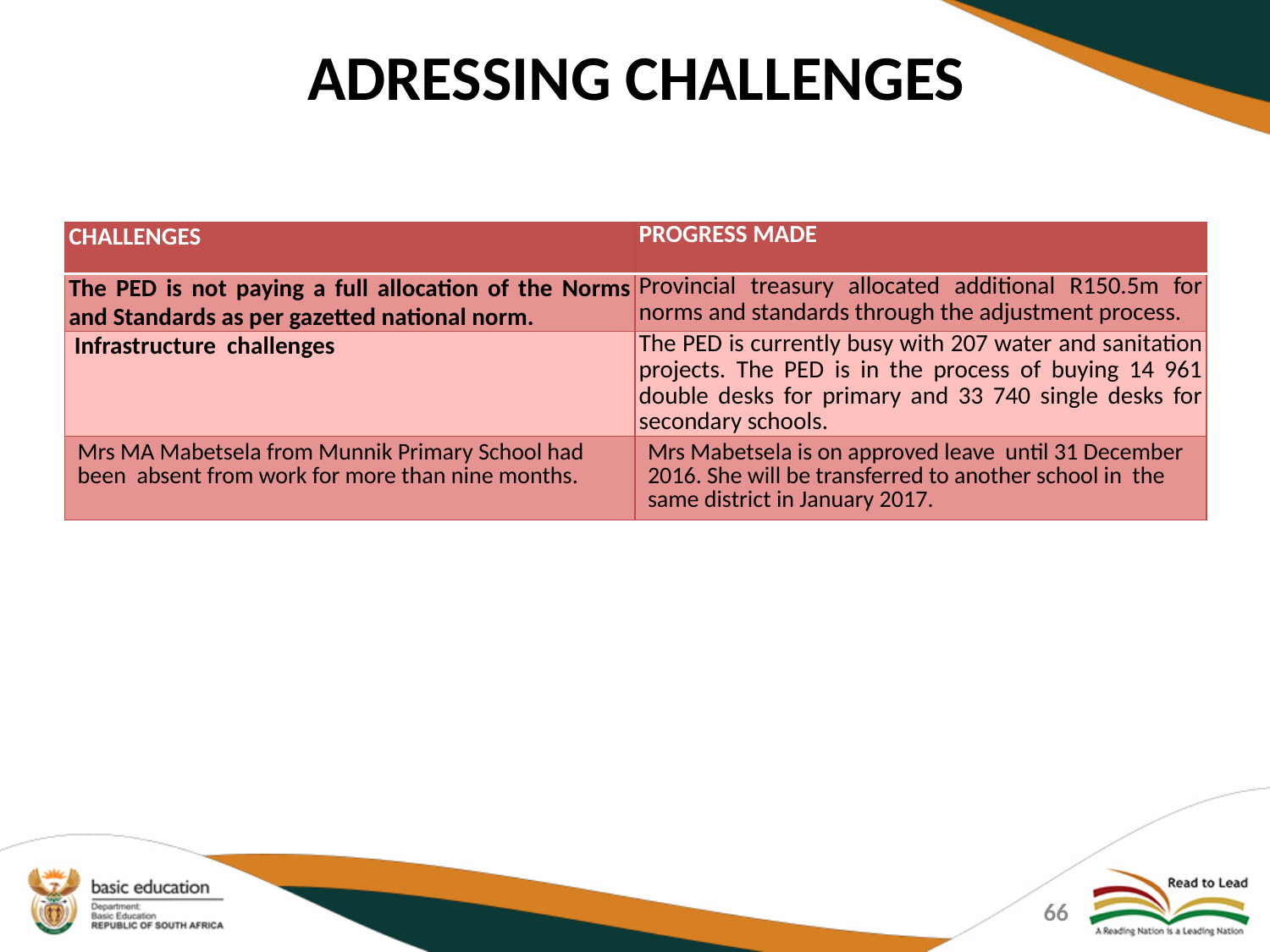

# ADRESSING CHALLENGES
| CHALLENGES | PROGRESS MADE |
| --- | --- |
| The PED is not paying a full allocation of the Norms and Standards as per gazetted national norm. | Provincial treasury allocated additional R150.5m for norms and standards through the adjustment process. |
| Infrastructure challenges | The PED is currently busy with 207 water and sanitation projects. The PED is in the process of buying 14 961 double desks for primary and 33 740 single desks for secondary schools. |
| Mrs MA Mabetsela from Munnik Primary School had been absent from work for more than nine months. | Mrs Mabetsela is on approved leave until 31 December 2016. She will be transferred to another school in the same district in January 2017. |
66